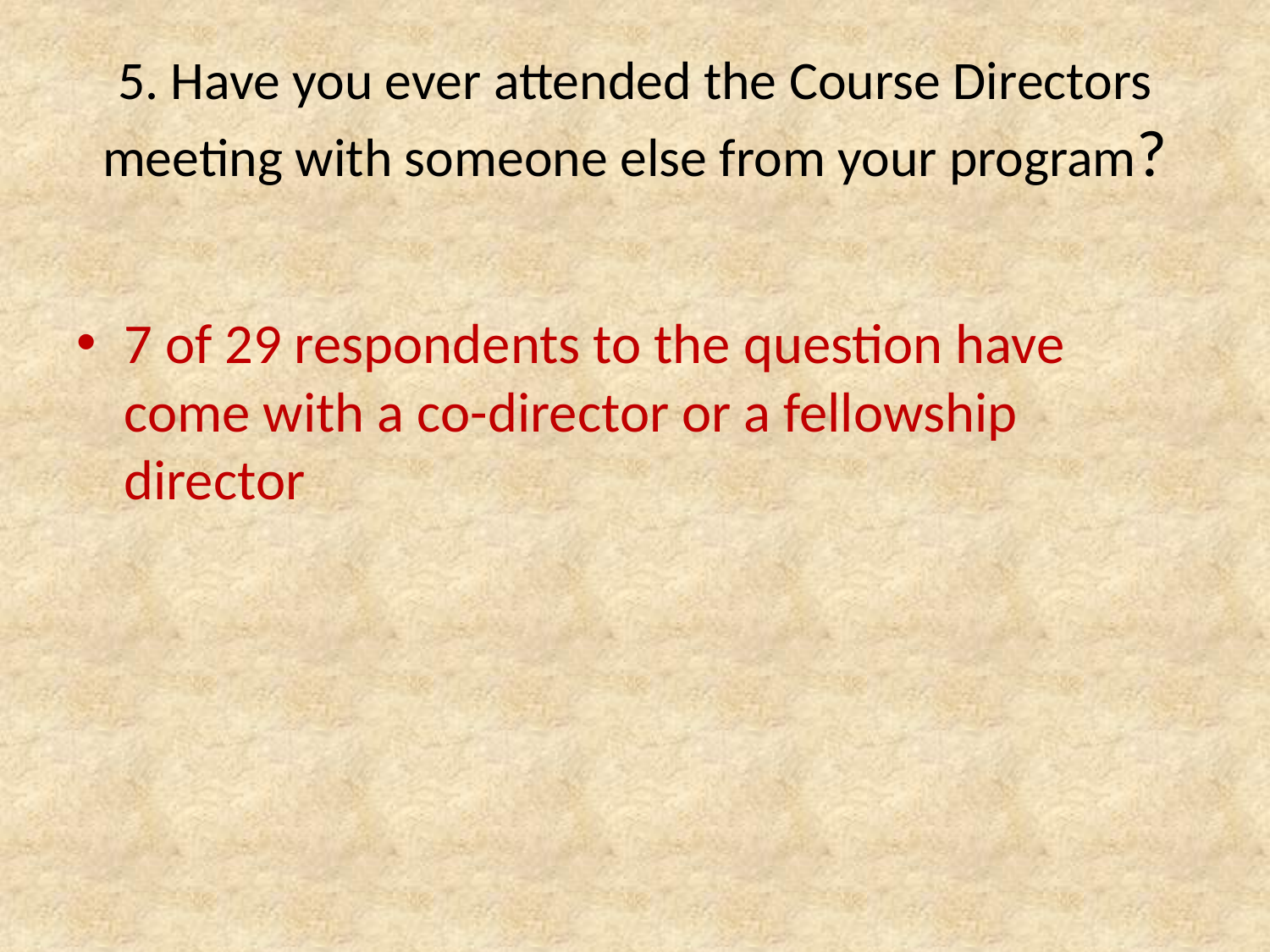

# 5. Have you ever attended the Course Directors meeting with someone else from your program?

7 of 29 respondents to the question have come with a co-director or a fellowship director